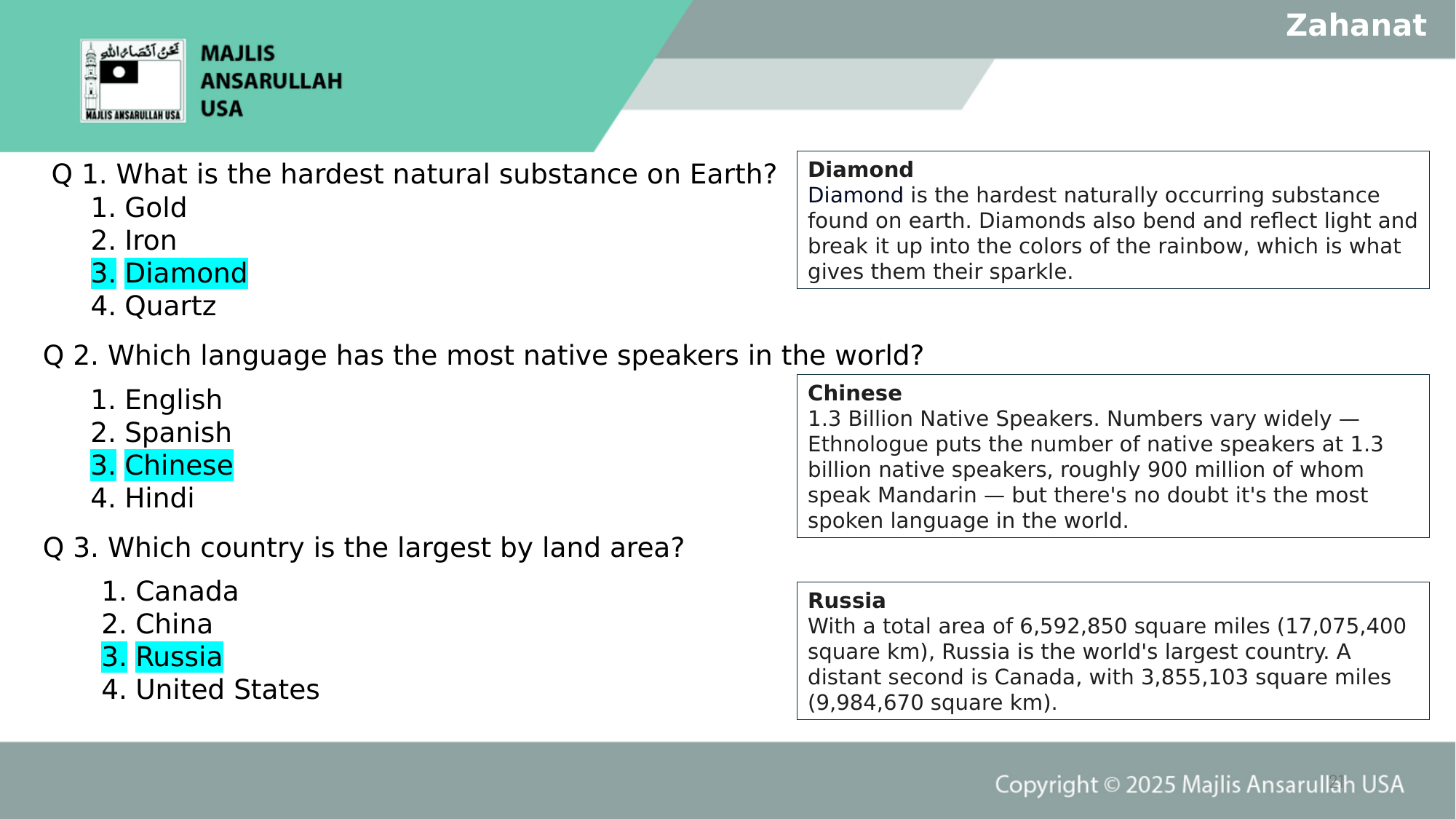

Zahanat
Q 1. What is the hardest natural substance on Earth?
Diamond
Diamond is the hardest naturally occurring substance found on earth. Diamonds also bend and reflect light and break it up into the colors of the rainbow, which is what gives them their sparkle.
Gold
Iron
Diamond
Quartz
Q 2. Which language has the most native speakers in the world?
Chinese
1.3 Billion Native Speakers. Numbers vary widely — Ethnologue puts the number of native speakers at 1.3 billion native speakers, roughly 900 million of whom speak Mandarin — but there's no doubt it's the most spoken language in the world.
English
Spanish
Chinese
Hindi
Q 3. Which country is the largest by land area?
Canada
China
Russia
United States
Russia
With a total area of 6,592,850 square miles (17,075,400 square km), Russia is the world's largest country. A distant second is Canada, with 3,855,103 square miles (9,984,670 square km).
21